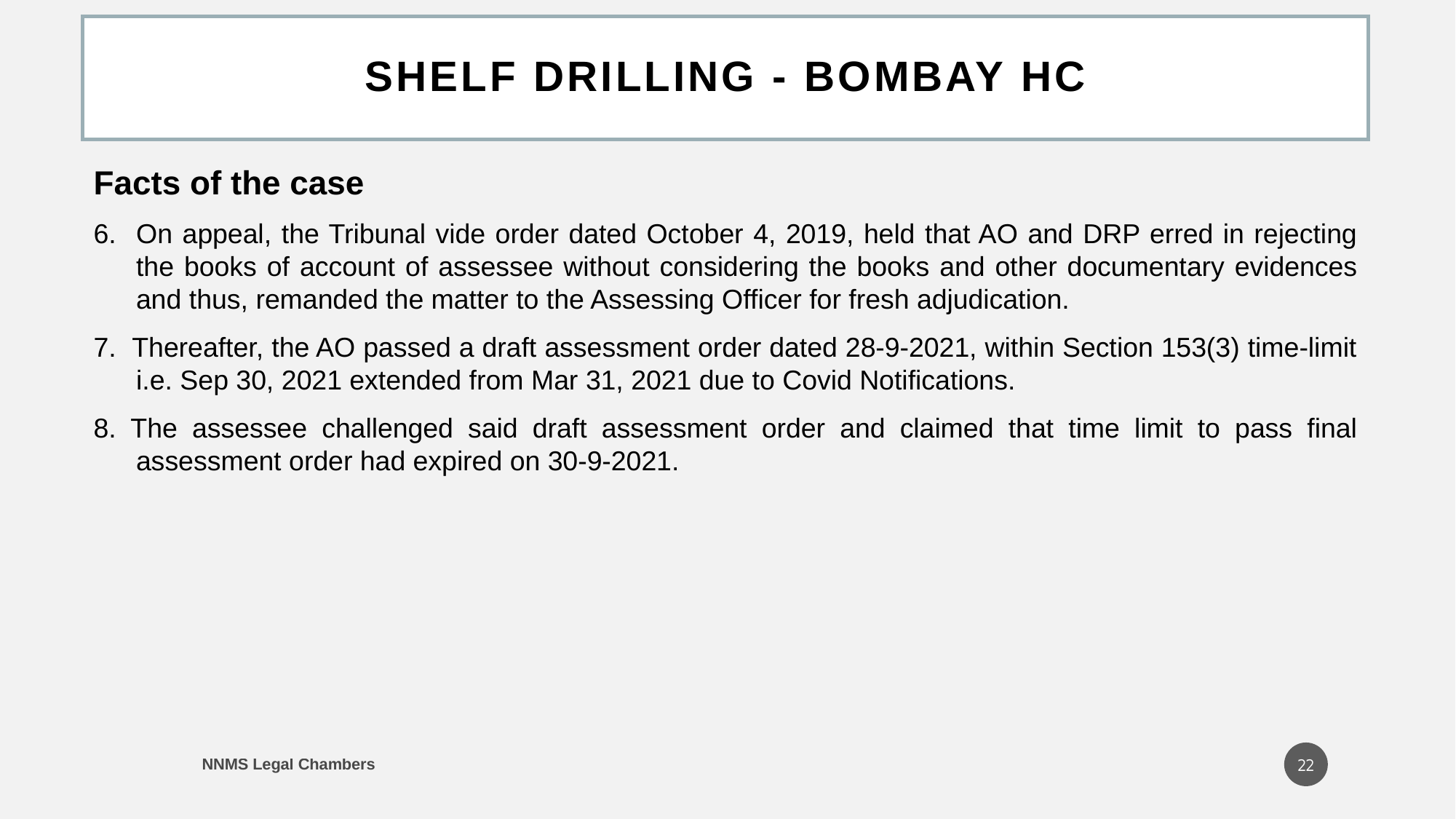

# Shelf Drilling - Bombay HC
Facts of the case
6.  On appeal, the Tribunal vide order dated October 4, 2019, held that AO and DRP erred in rejecting the books of account of assessee without considering the books and other documentary evidences and thus, remanded the matter to the Assessing Officer for fresh adjudication.
7.  Thereafter, the AO passed a draft assessment order dated 28-9-2021, within Section 153(3) time-limit i.e. Sep 30, 2021 extended from Mar 31, 2021 due to Covid Notifications.
8. The assessee challenged said draft assessment order and claimed that time limit to pass final assessment order had expired on 30-9-2021.
22
NNMS Legal Chambers